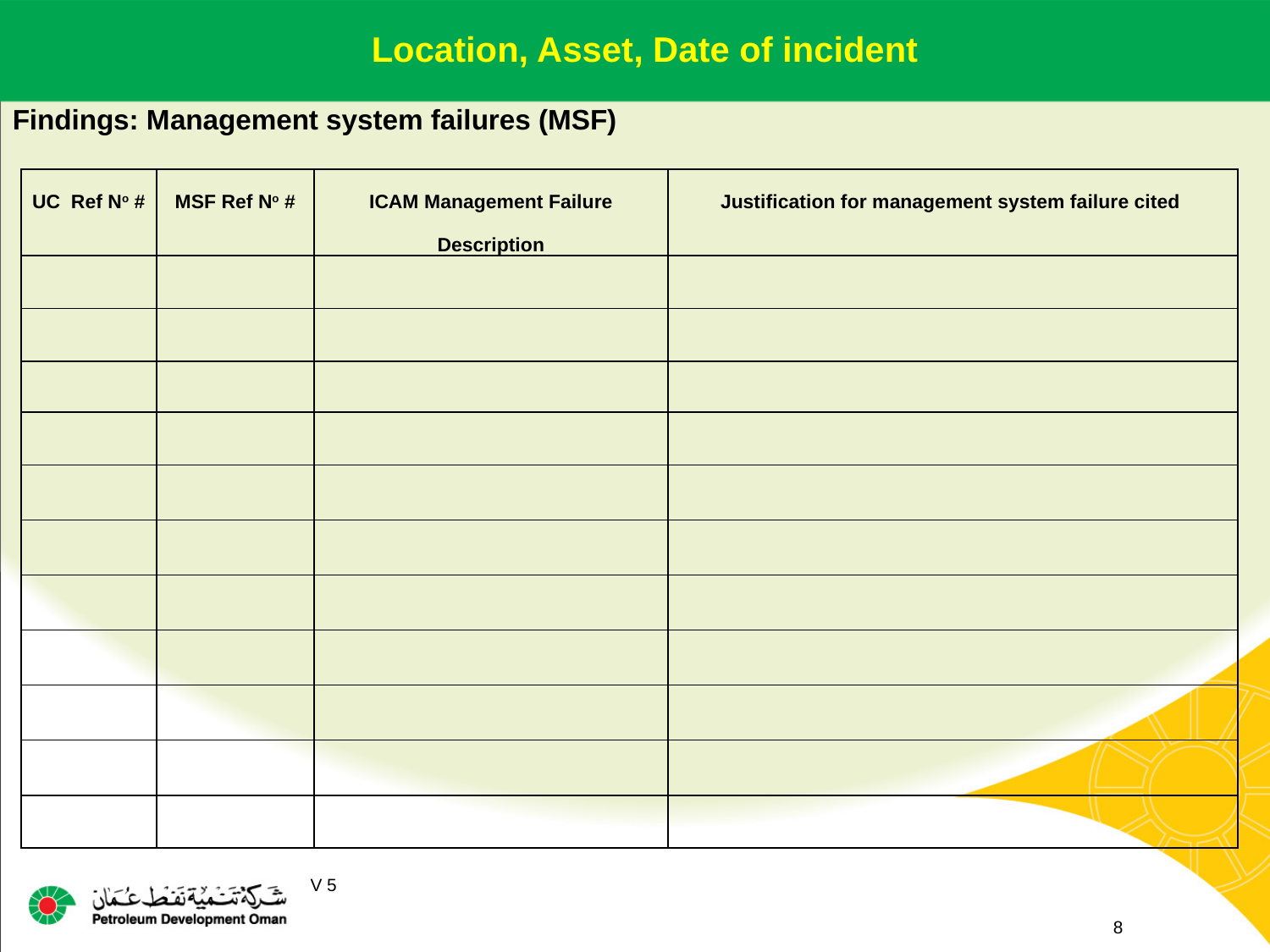

Location, Asset, Date of incident
Findings: Management system failures (MSF)

| UC Ref No # | MSF Ref No # | ICAM Management Failure Description | Justification for management system failure cited |
| --- | --- | --- | --- |
|  |  |  |  |
|  |  |  |  |
|  |  |  |  |
|  |  |  |  |
|  |  |  |  |
|  |  |  |  |
|  |  |  |  |
|  |  |  |  |
|  |  |  |  |
|  |  |  |  |
|  |  |  |  |

8